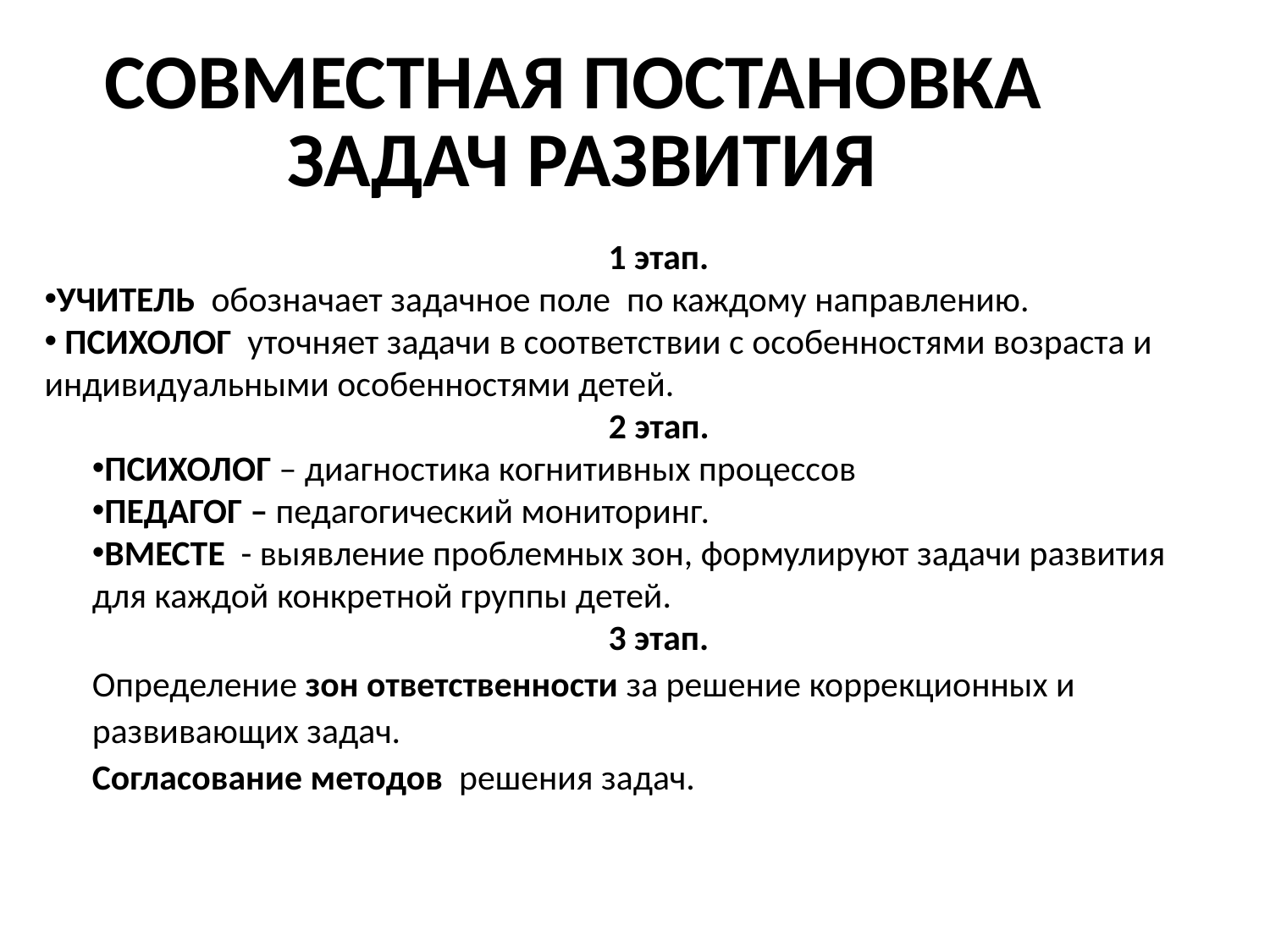

# СОВМЕСТНАЯ ПОСТАНОВКА ЗАДАЧ РАЗВИТИЯ
1 этап.
УЧИТЕЛЬ  обозначает задачное поле  по каждому направлению.
 ПСИХОЛОГ  уточняет задачи в соответствии с особенностями возраста и индивидуальными особенностями детей.
      2 этап.
ПСИХОЛОГ – диагностика когнитивных процессов
ПЕДАГОГ – педагогический мониторинг.
ВМЕСТЕ  - выявление проблемных зон, формулируют задачи развития  для каждой конкретной группы детей.
3 этап.
Определение зон ответственности за решение коррекционных и развивающих задач.
Согласование методов  решения задач.